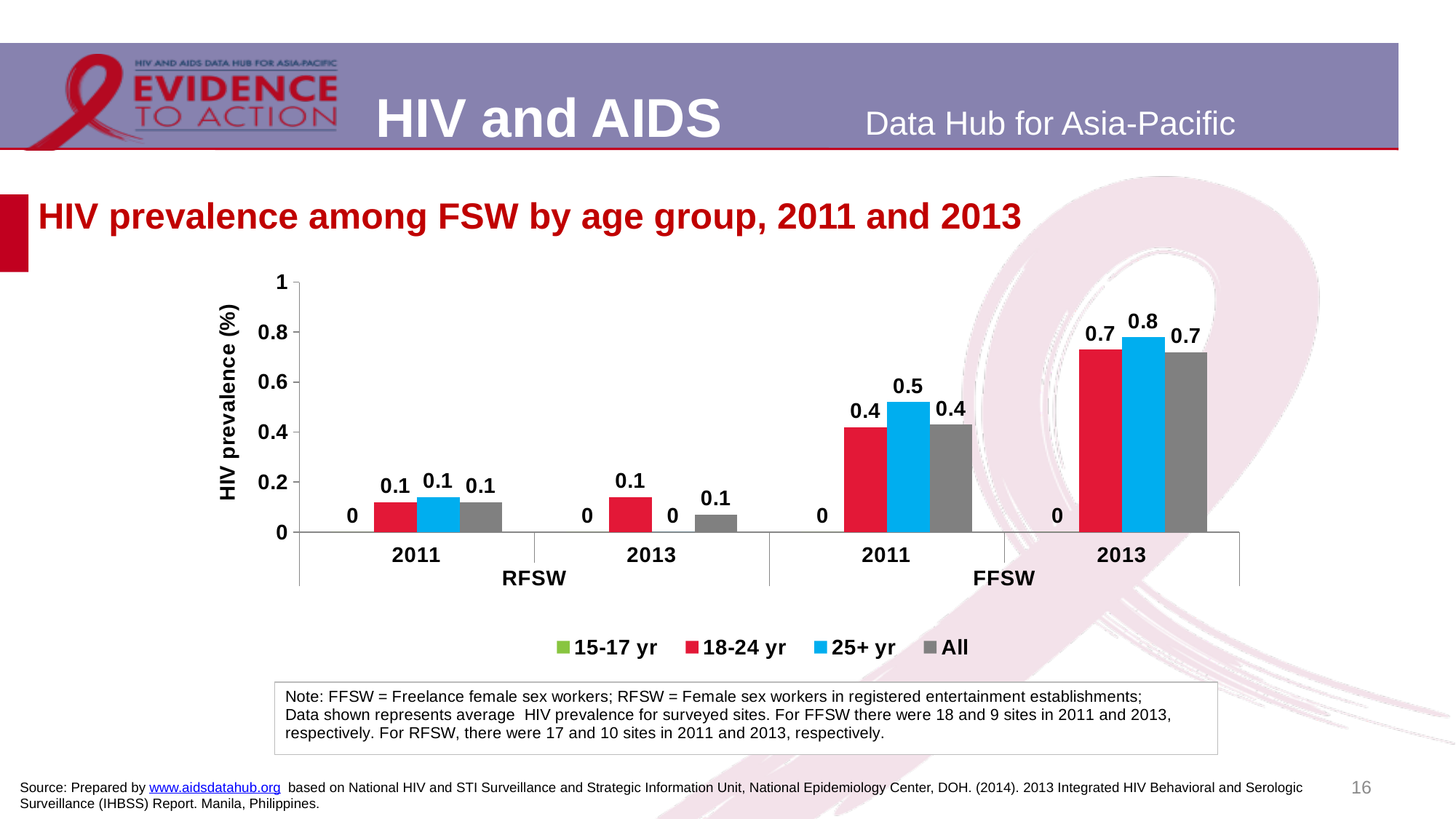

# HIV prevalence among FSW by age group, 2011 and 2013

### Chart

| Category | 15-17 yr | 18-24 yr | 25+ yr | All |
|---|---|---|---|---|
| 2011 | 0.0 | 0.12 | 0.14 | 0.12 |
| 2013 | 0.0 | 0.14 | 0.0 | 0.07 |
| 2011 | 0.0 | 0.42 | 0.52 | 0.43 |
| 2013 | 0.0 | 0.73 | 0.78 | 0.72 |
16
Source: Prepared by www.aidsdatahub.org  based on National HIV and STI Surveillance and Strategic Information Unit, National Epidemiology Center, DOH. (2014). 2013 Integrated HIV Behavioral and Serologic Surveillance (IHBSS) Report. Manila, Philippines.